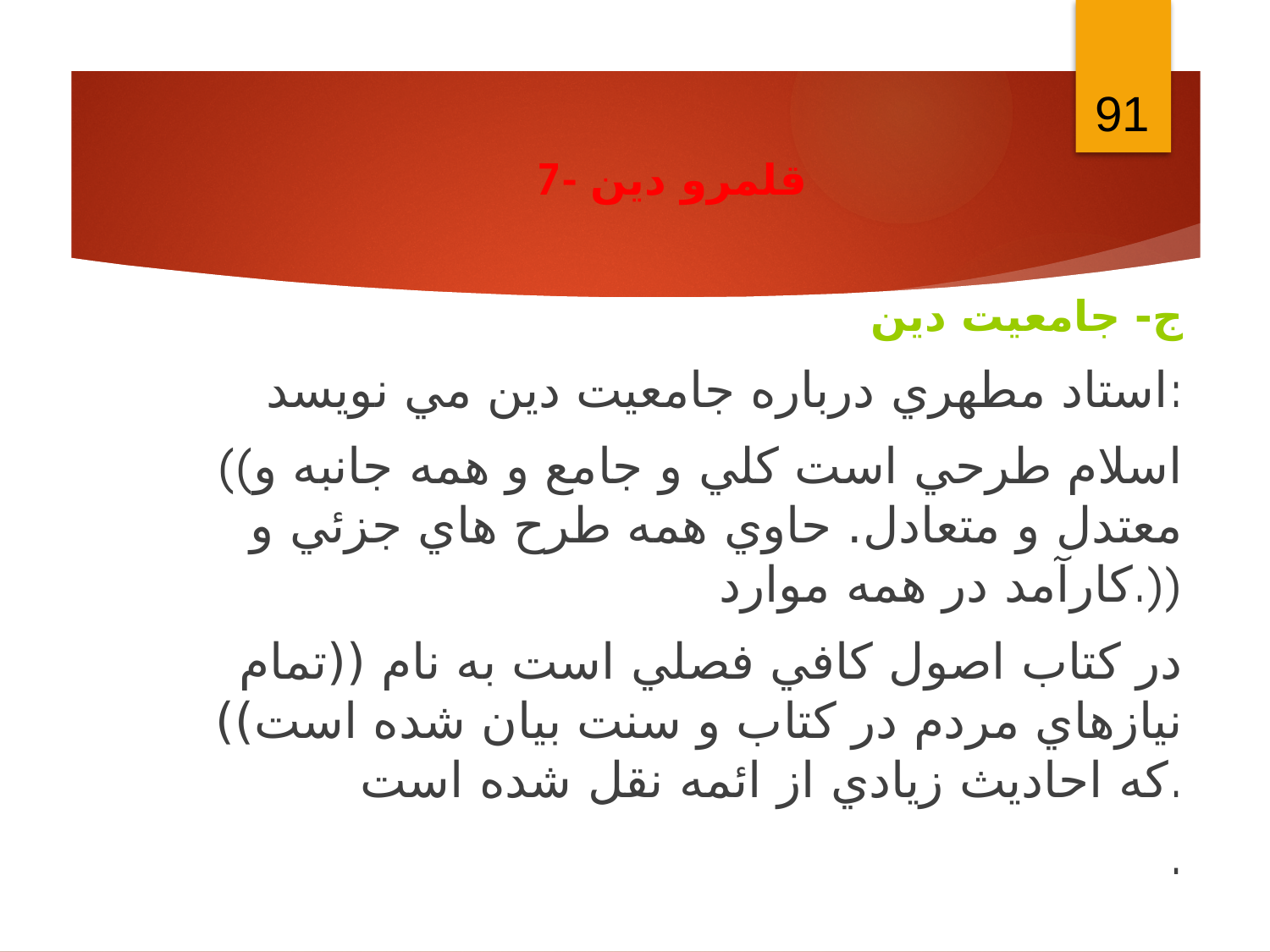

91
7- قلمرو دين

ج- جامعيت دين
استاد مطهري درباره جامعيت دين مي نويسد:
((اسلام طرحي است كلي و جامع و همه جانبه و معتدل و متعادل. حاوي همه طرح هاي جزئي و كارآمد در همه موارد.))
در كتاب اصول كافي فصلي است به نام ((تمام نيازهاي مردم در كتاب و سنت بيان شده است)) كه احاديث زيادي از ائمه نقل شده است.
.